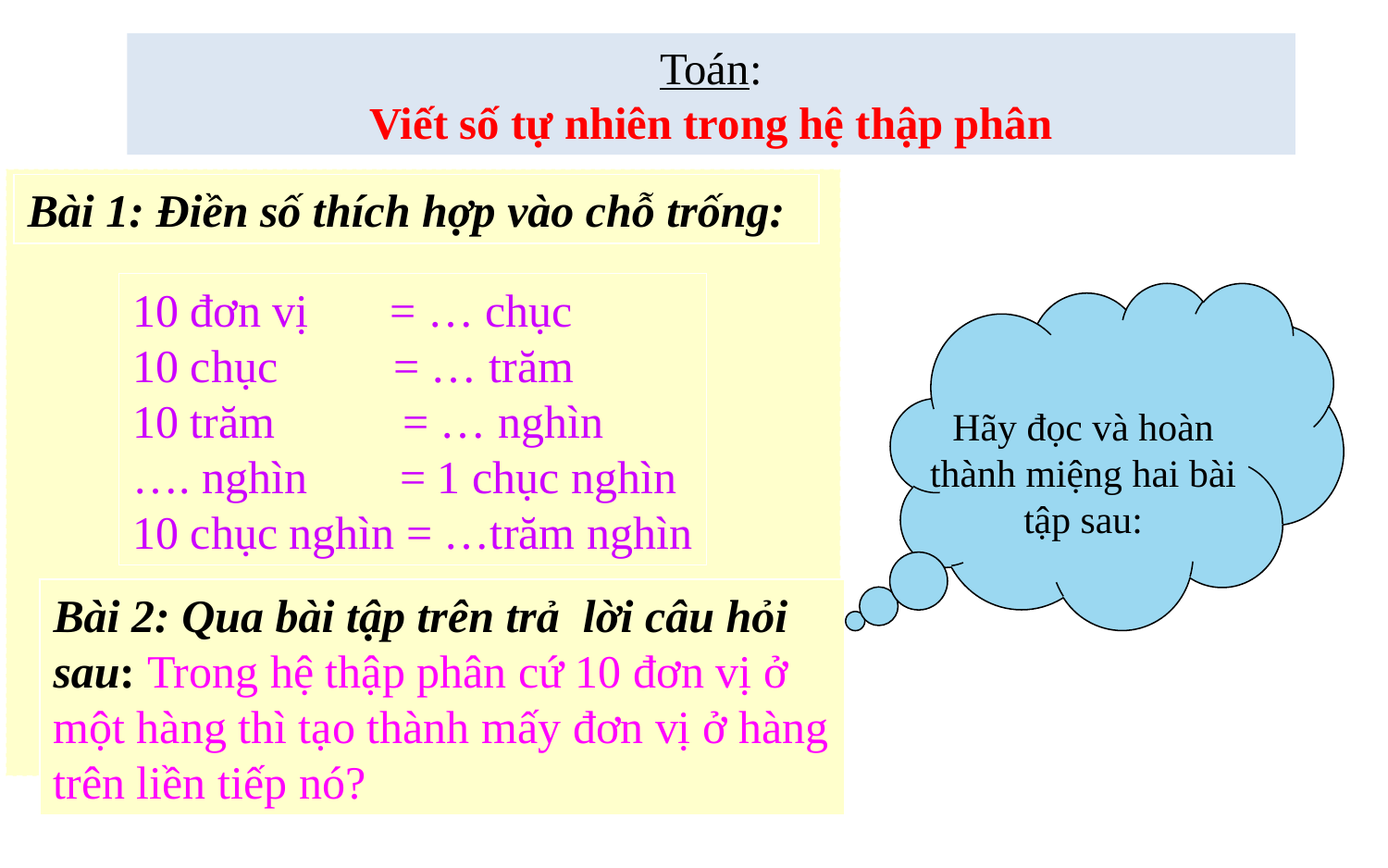

Toán:
Viết số tự nhiên trong hệ thập phân

Bài 1: Điền số thích hợp vào chỗ trống:
10 đơn vị       = … chục
10 chục          = … trăm
10 trăm           = … nghìn
…. nghìn        = 1 chục nghìn
10 chục nghìn = …trăm nghìn
Bài 2: Qua bài tập trên trả  lời câu hỏi sau: Trong hệ thập phân cứ 10 đơn vị ở một hàng thì tạo thành mấy đơn vị ở hàng trên liền tiếp nó?

Hãy đọc và hoàn thành miệng hai bài tập sau: